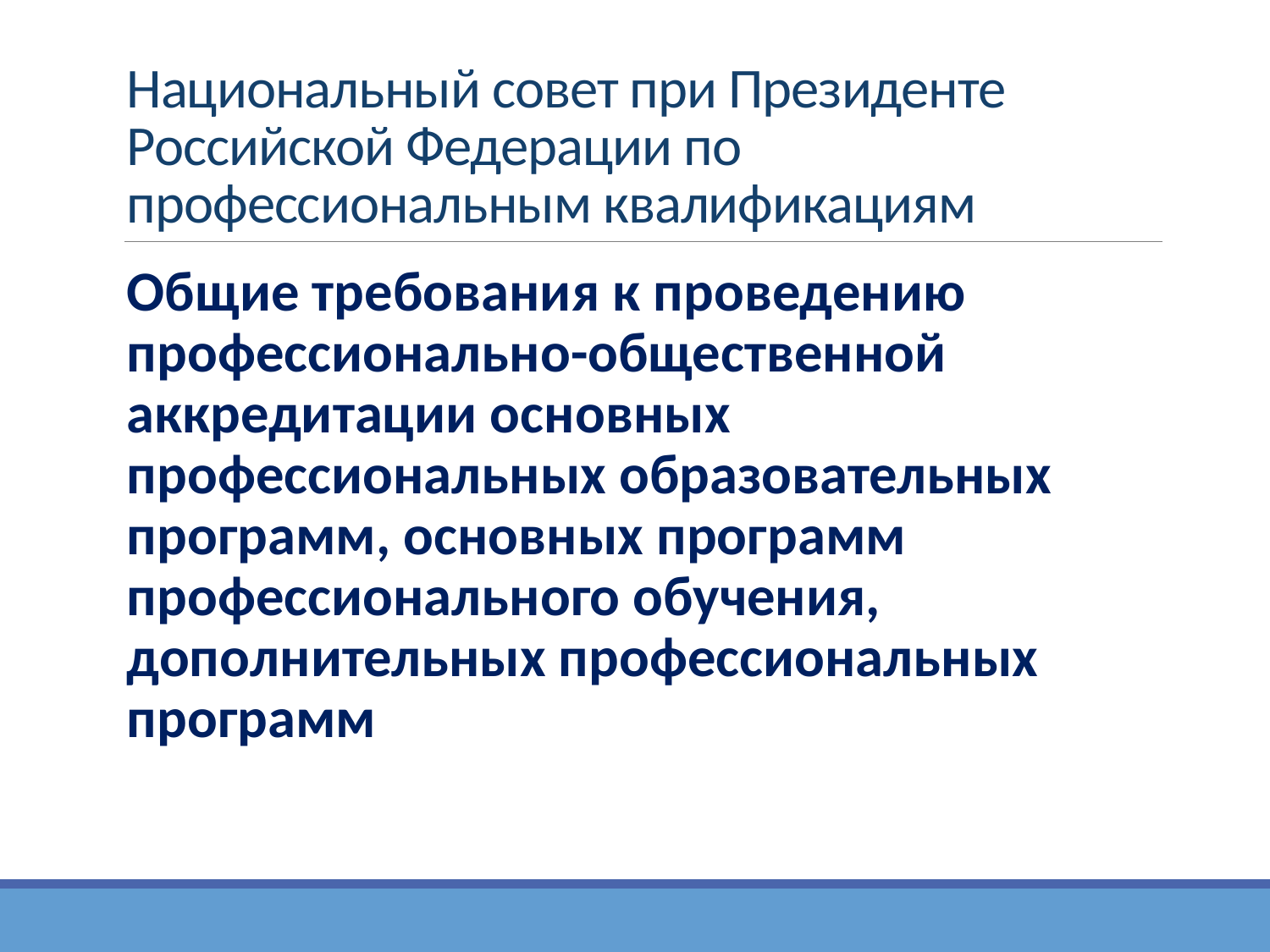

# Национальный совет при Президенте Российской Федерации по профессиональным квалификациям
Общие требования к проведению профессионально-общественной аккредитации основных профессиональных образовательных программ, основных программ профессионального обучения, дополнительных профессиональных программ